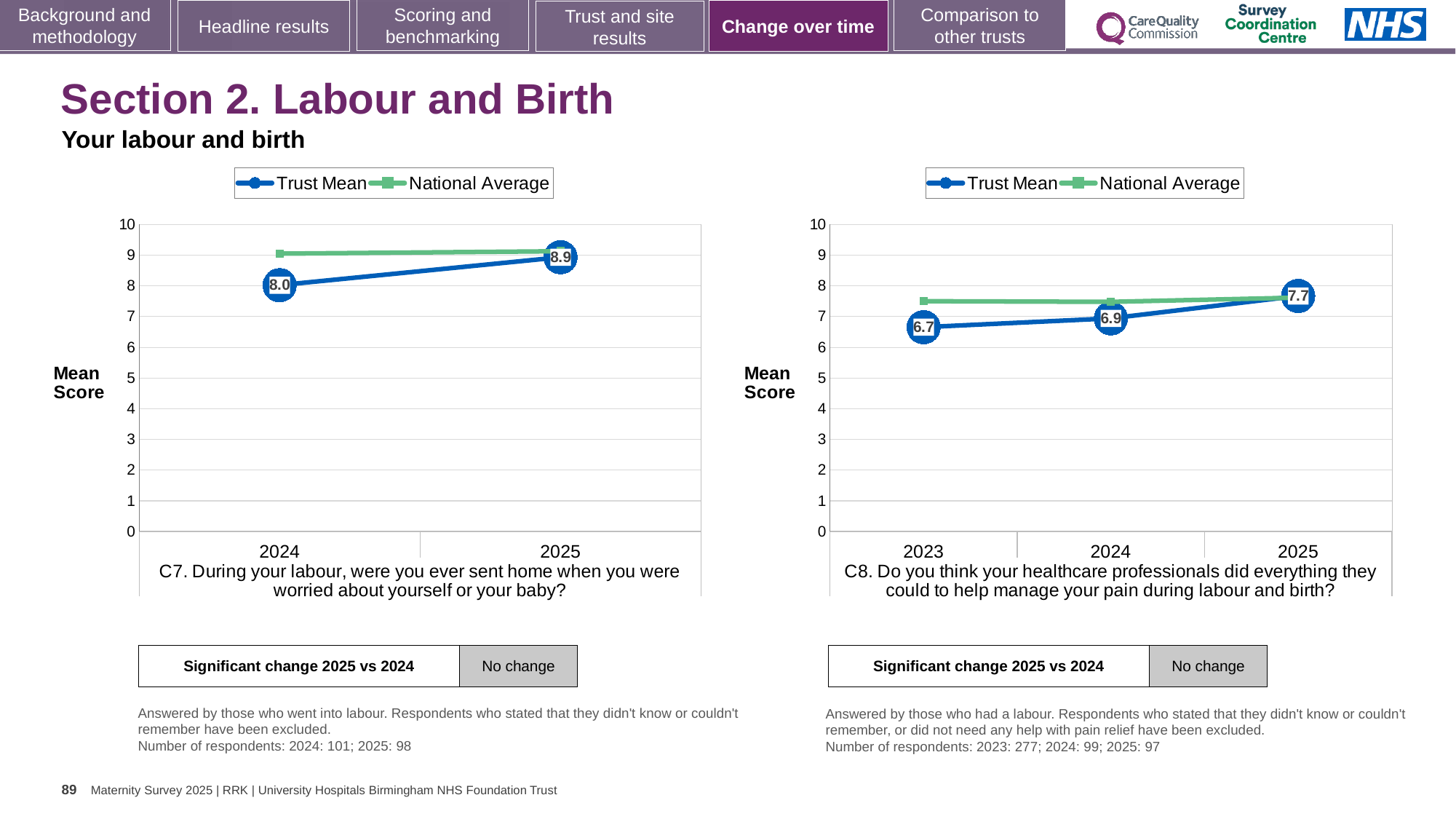

# Section 2. Labour and Birth
Your labour and birth

### Chart

| Category | Trust Mean | National Average |
|---|---|---|
| 2024 | 8.021504460329146 | 9.047651712277139 |
| 2025 | 8.931232326312859 | 9.125853991952354 |

### Chart

| Category | Trust Mean | National Average |
|---|---|---|
| 2023 | 6.655094174193945 | 7.50025110913693 |
| 2024 | 6.941451240509751 | 7.479181733396061 |
| 2025 | 7.671781915886962 | 7.615757616016452 |
| Significant change 2025 vs 2024 | No change |
| --- | --- |
| Significant change 2025 vs 2024 | No change |
| --- | --- |
Answered by those who went into labour. Respondents who stated that they didn't know or couldn't remember have been excluded.
Number of respondents: 2024: 101; 2025: 98
Answered by those who had a labour. Respondents who stated that they didn't know or couldn't remember, or did not need any help with pain relief have been excluded.
Number of respondents: 2023: 277; 2024: 99; 2025: 97
89